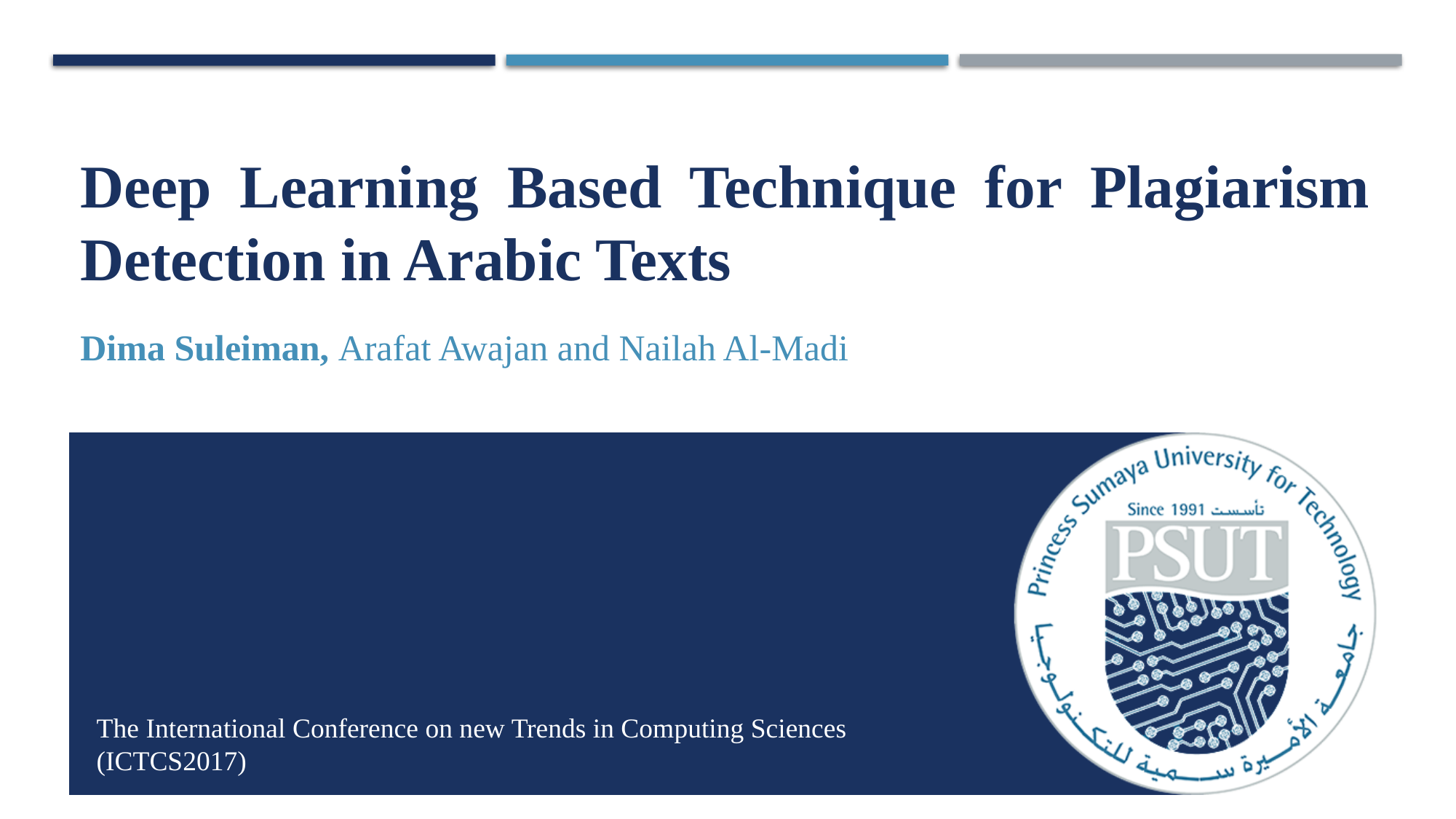

# Deep Learning Based Technique for Plagiarism Detection in Arabic Texts
Dima Suleiman, Arafat Awajan and Nailah Al-Madi

The International Conference on new Trends in Computing Sciences (ICTCS2017)